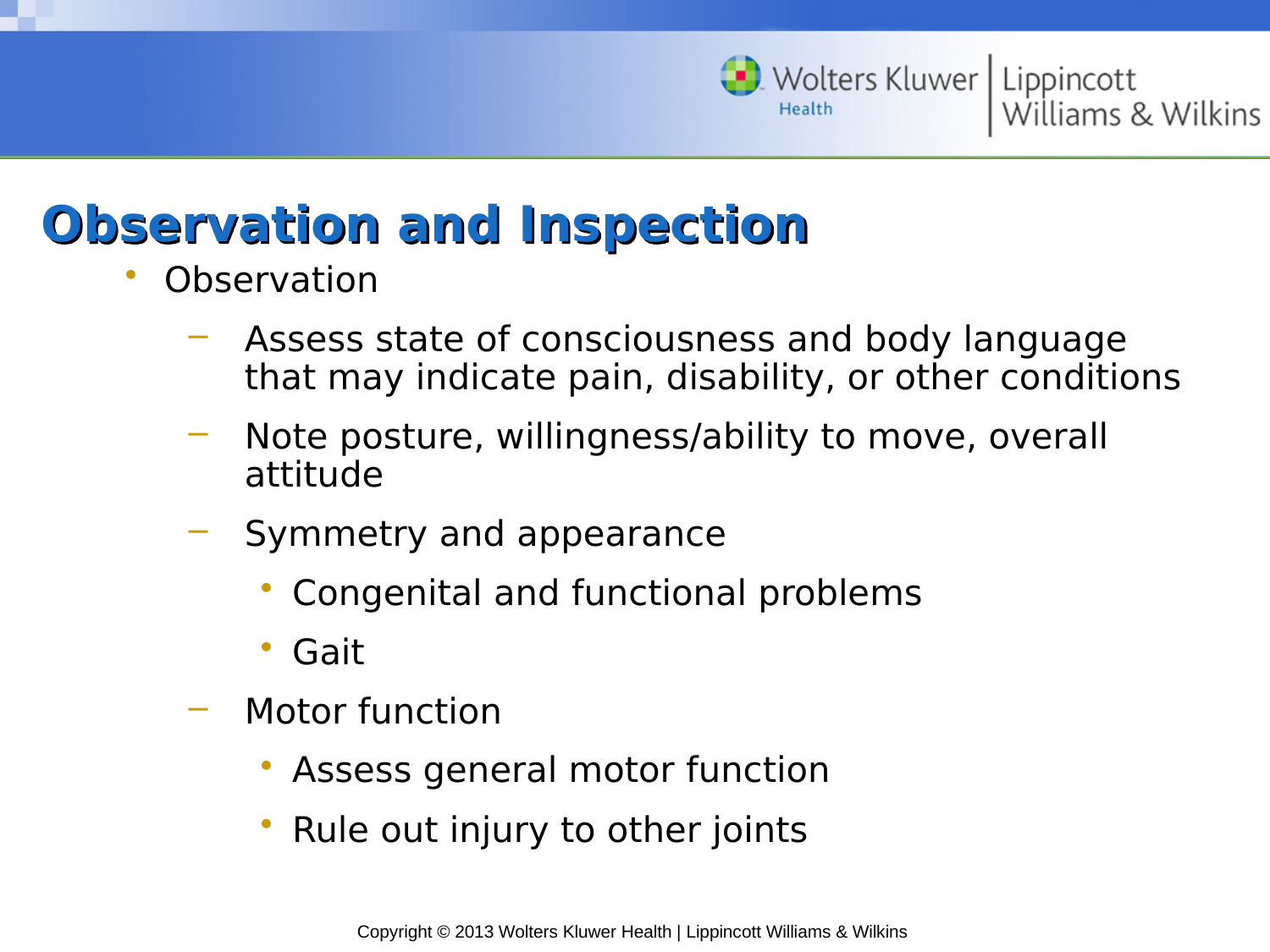

# Observation and Inspection
Observation
Assess state of consciousness and body language that may indicate pain, disability, or other conditions
Note posture, willingness/ability to move, overall attitude
Symmetry and appearance
Congenital and functional problems
Gait
Motor function
Assess general motor function
Rule out injury to other joints